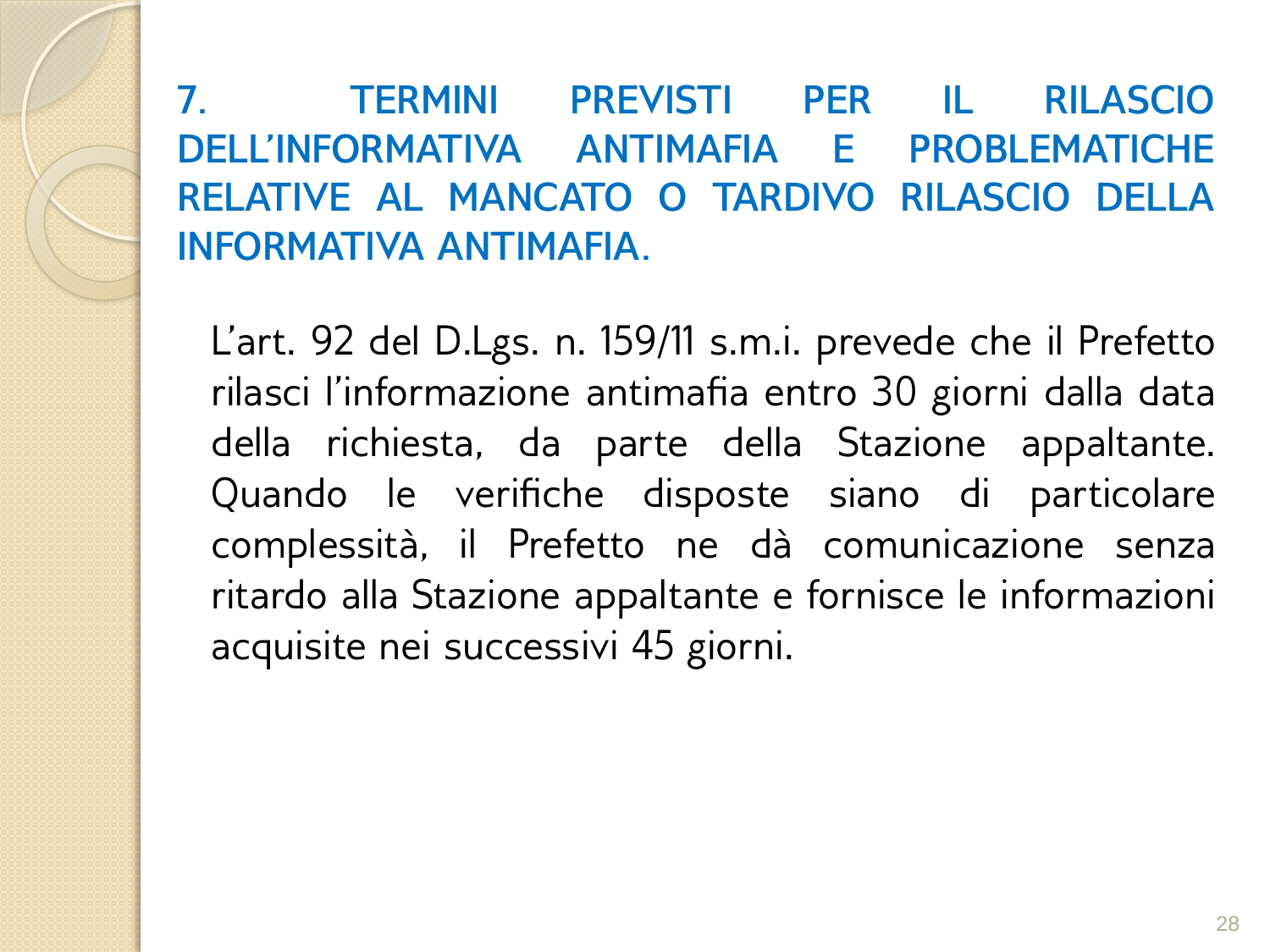

# 7.  TERMINI PREVISTI PER IL RILASCIO DELL’INFORMATIVA ANTIMAFIA E PROBLEMATICHE RELATIVE AL MANCATO O TARDIVO RILASCIO DELLA INFORMATIVA ANTIMAFIA.
L’art. 92 del D.Lgs. n. 159/11 s.m.i. prevede che il Prefetto rilasci l’informazione antimafia entro 30 giorni dalla data della richiesta, da parte della Stazione appaltante. Quando le verifiche disposte siano di particolare complessità, il Prefetto ne dà comunicazione senza ritardo alla Stazione appaltante e fornisce le informazioni acquisite nei successivi 45 giorni.

28